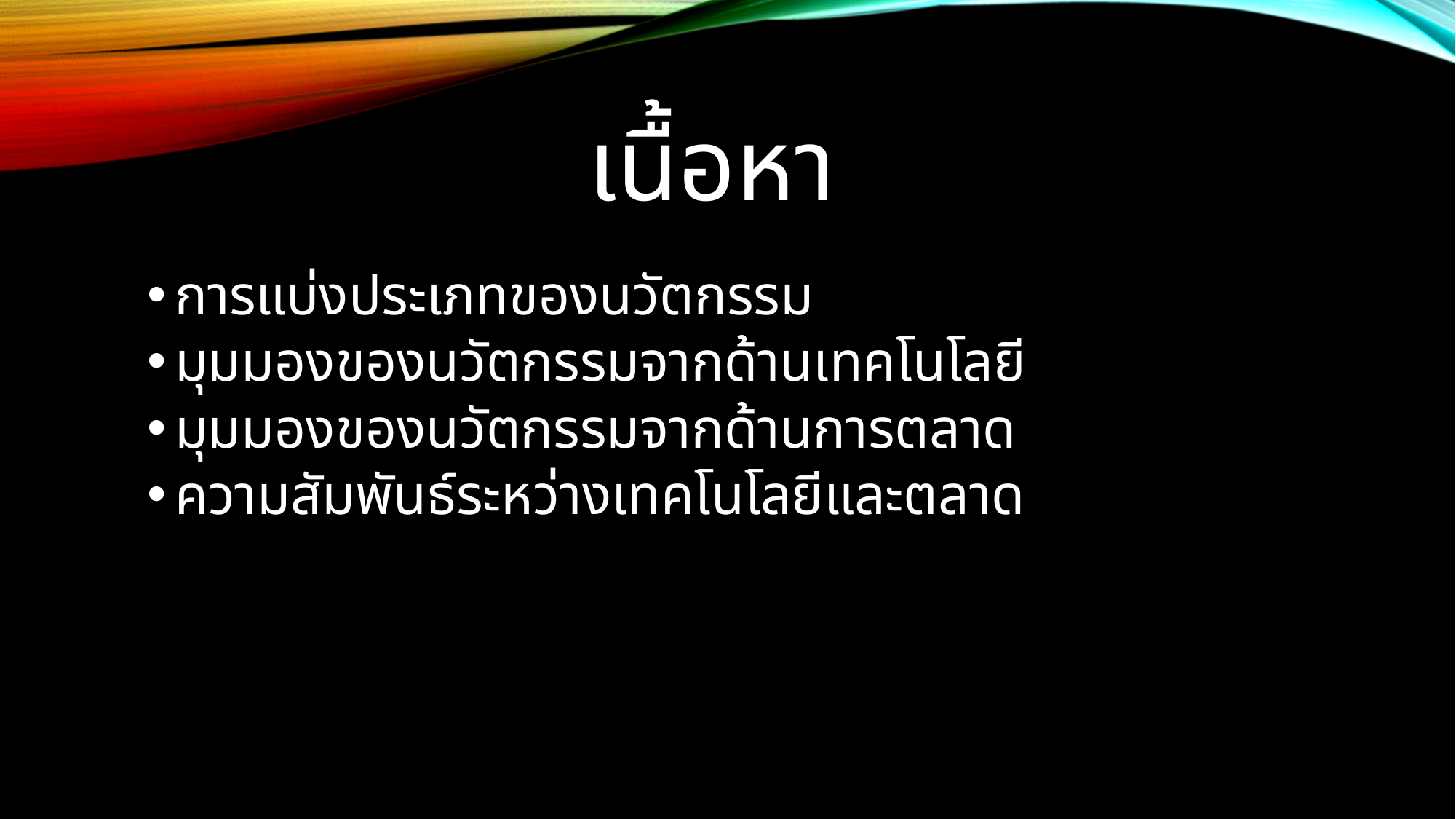

# เนื้อหา
การแบ่งประเภทของนวัตกรรม
มุมมองของนวัตกรรมจากด้านเทคโนโลยี
มุมมองของนวัตกรรมจากด้านการตลาด
ความสัมพันธ์ระหว่างเทคโนโลยีและตลาด